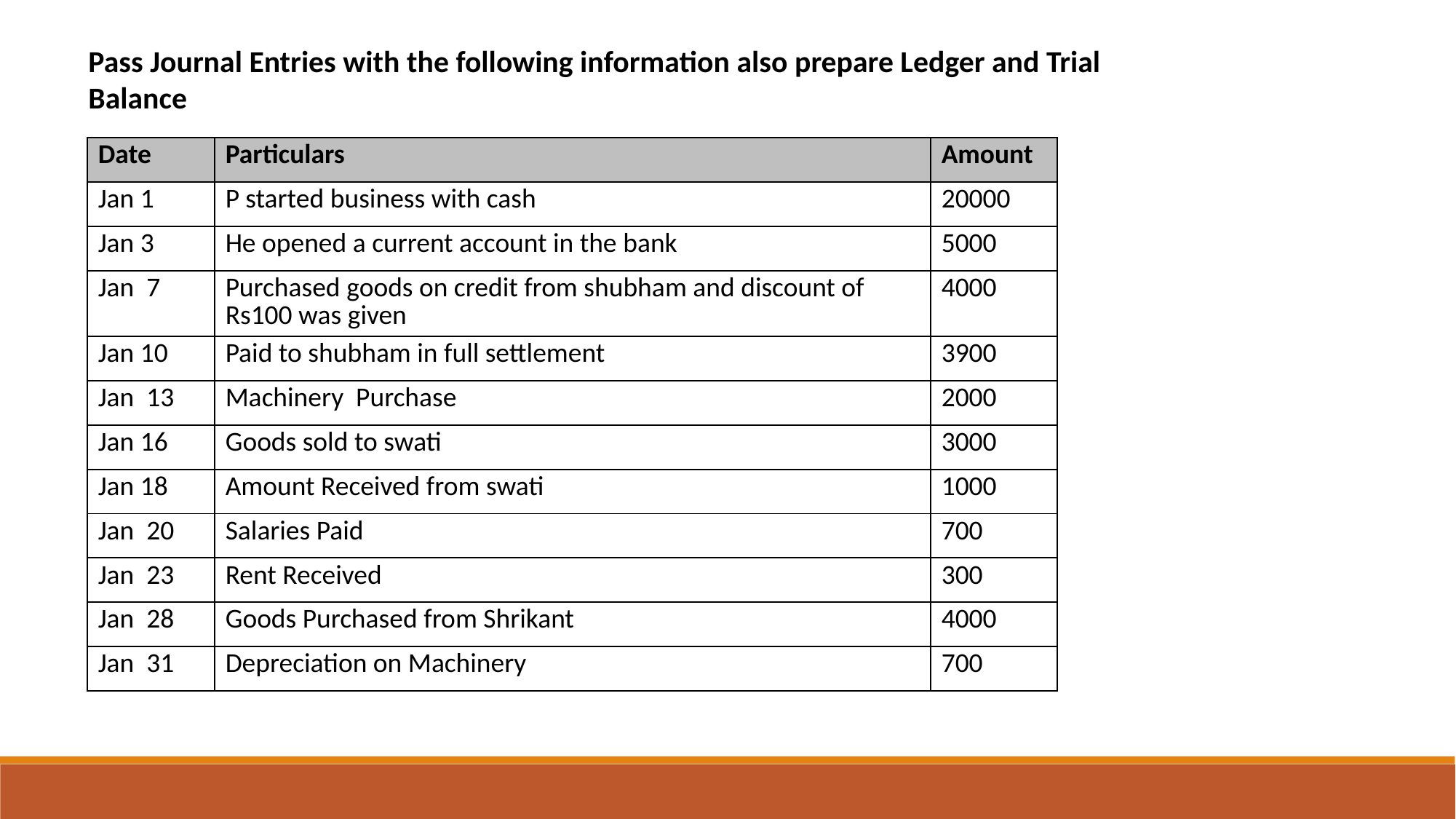

Pass Journal Entries with the following information also prepare Ledger and Trial Balance
| Date | Particulars | Amount |
| --- | --- | --- |
| Jan 1 | P started business with cash | 20000 |
| Jan 3 | He opened a current account in the bank | 5000 |
| Jan 7 | Purchased goods on credit from shubham and discount of Rs100 was given | 4000 |
| Jan 10 | Paid to shubham in full settlement | 3900 |
| Jan 13 | Machinery Purchase | 2000 |
| Jan 16 | Goods sold to swati | 3000 |
| Jan 18 | Amount Received from swati | 1000 |
| Jan 20 | Salaries Paid | 700 |
| Jan 23 | Rent Received | 300 |
| Jan 28 | Goods Purchased from Shrikant | 4000 |
| Jan 31 | Depreciation on Machinery | 700 |